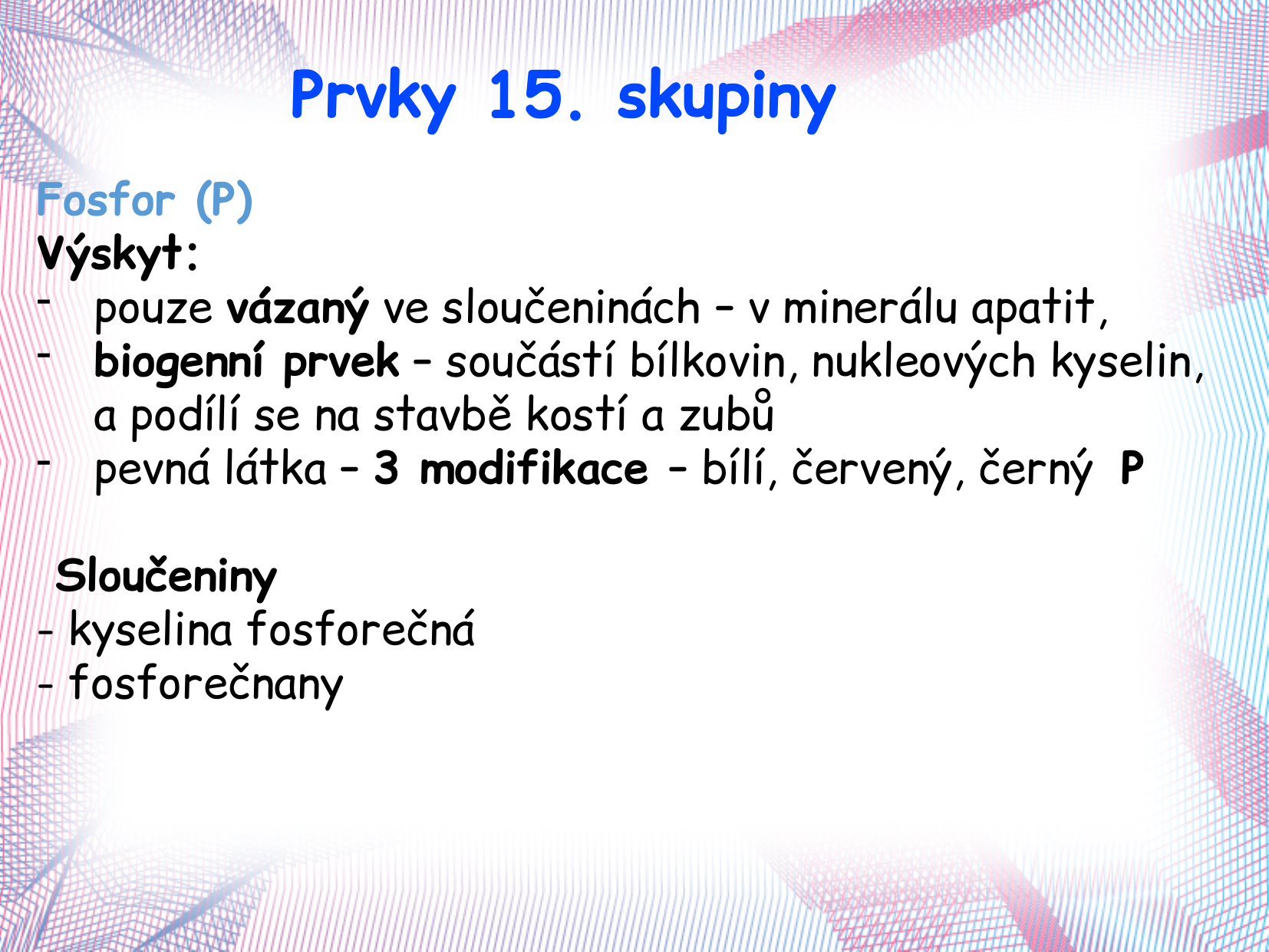

Prvky 15. skupiny
Fosfor (P)
Výskyt:
pouze vázaný ve sloučeninách – v minerálu apatit,
biogenní prvek – součástí bílkovin, nukleových kyselin, a podílí se na stavbě kostí a zubů
pevná látka – 3 modifikace – bílí, červený, černý  P

 Sloučeniny
- kyselina fosforečná
- fosforečnany